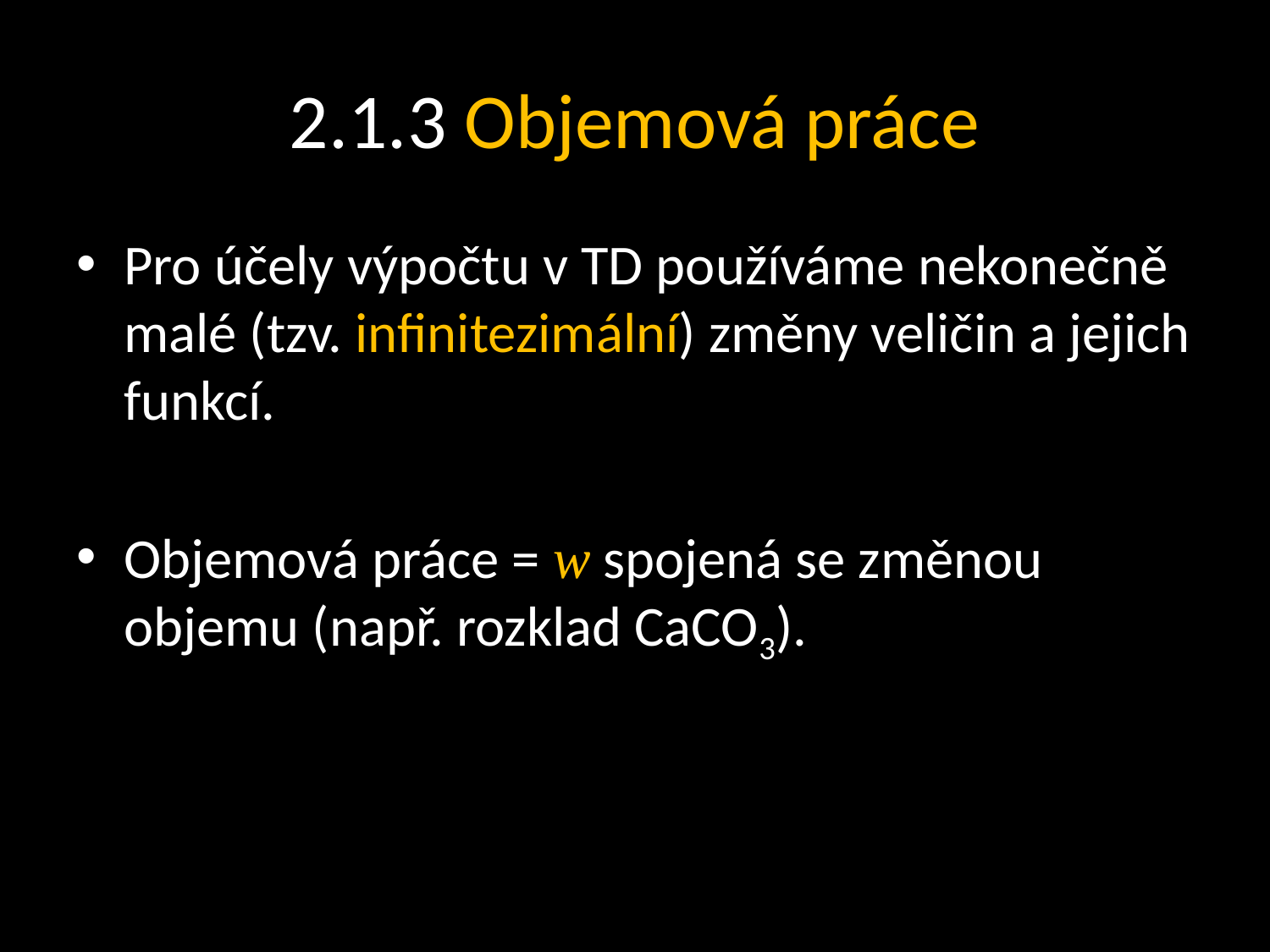

2.1.3 Objemová práce
Pro účely výpočtu v TD používáme nekonečně malé (tzv. infinitezimální) změny veličin a jejich funkcí.

Objemová práce = w spojená se změnou objemu (např. rozklad CaCO3).